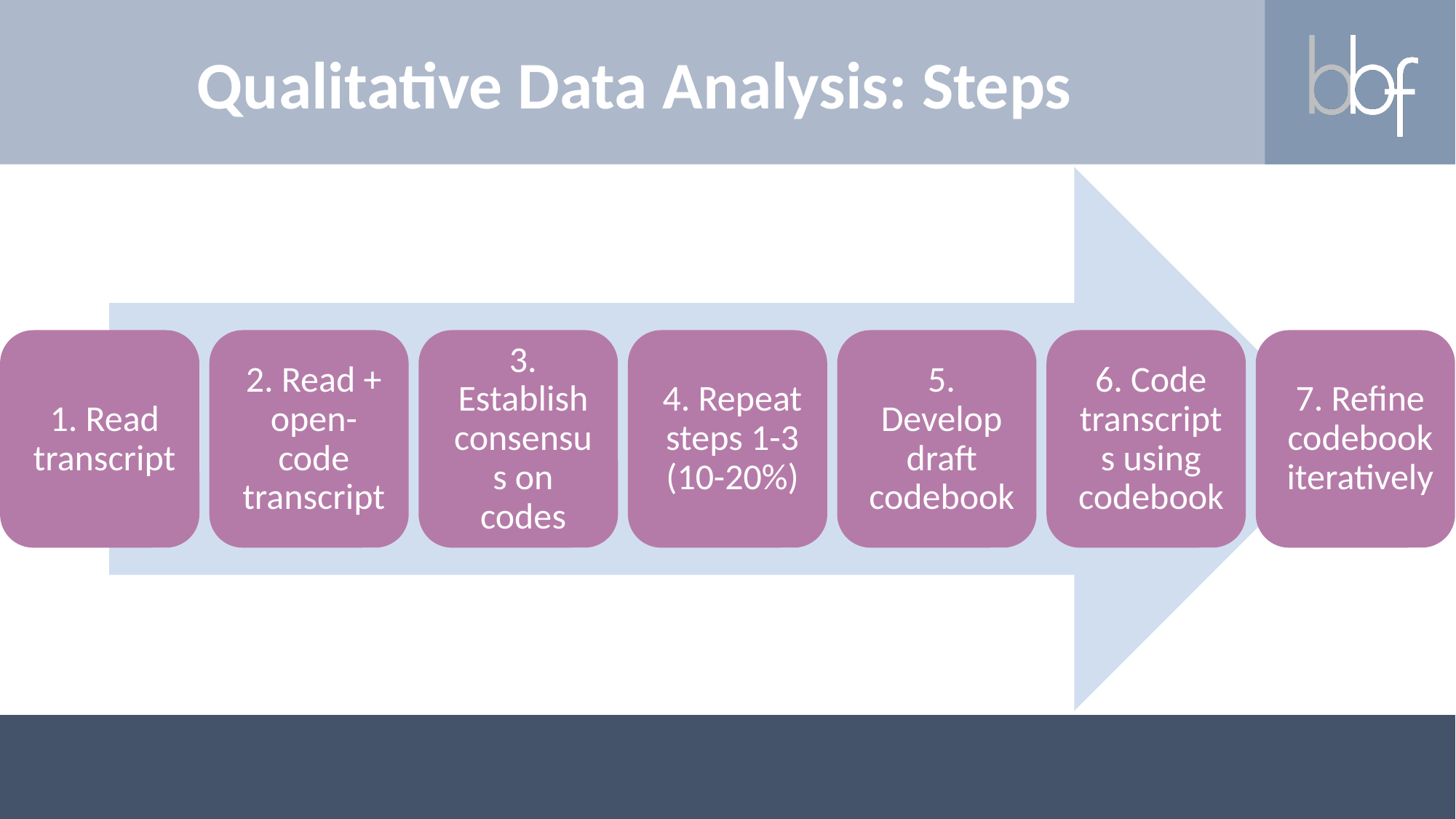

Qualitative Data Analysis: Steps
1. Read transcript
2. Read + open-code transcript
3. Establish consensus on codes
4. Repeat steps 1-3 (10-20%)
5. Develop draft codebook
6. Code transcripts using codebook
7. Refine codebook iteratively